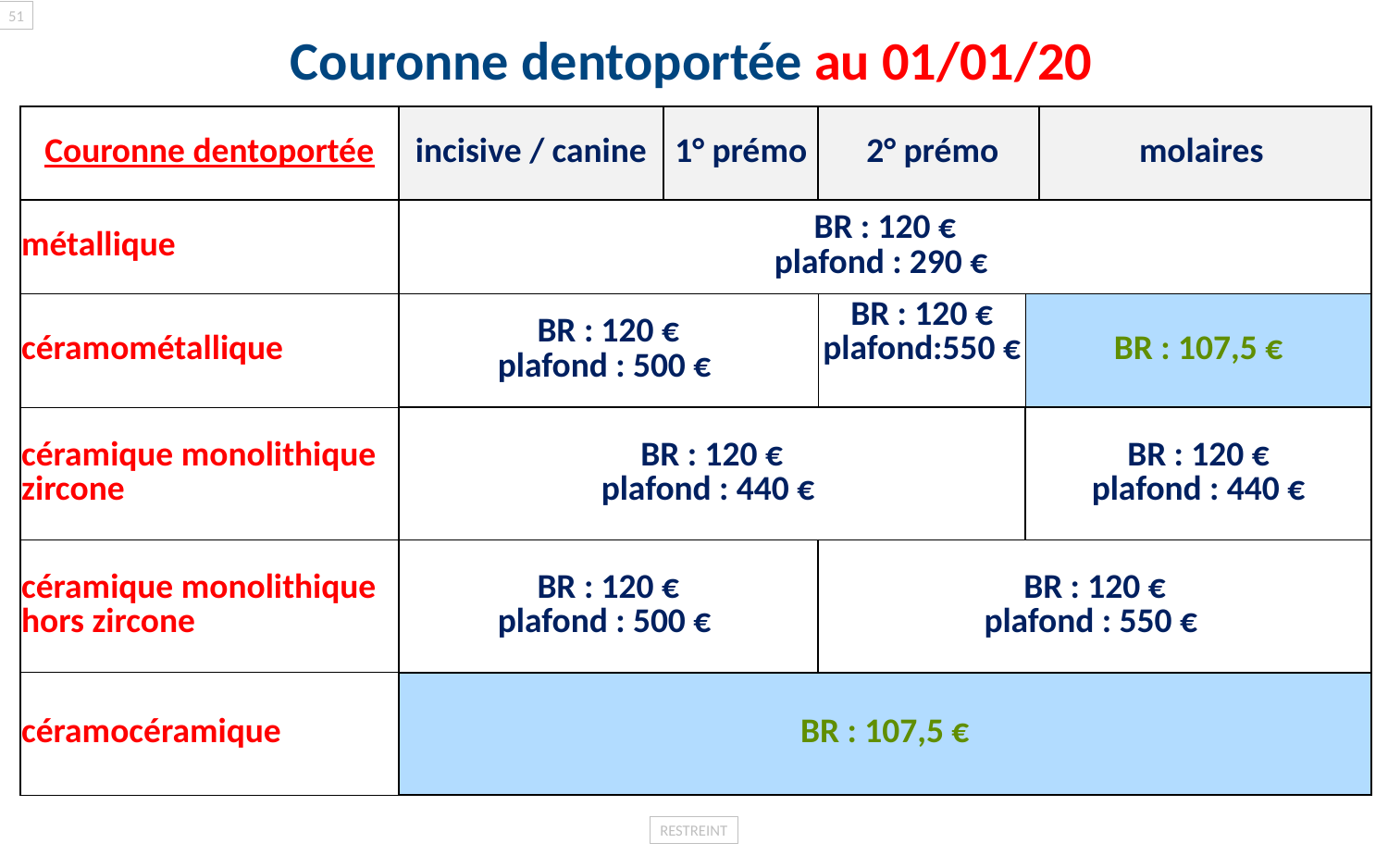

51
# Couronne dentoportée au 01/01/20
| Couronne dentoportée | incisive / canine | 1° prémo | 2° prémo |  | molaires |
| --- | --- | --- | --- | --- | --- |
| métallique | BR : 120 € plafond : 290 € |  |  |  |  |
| céramométallique | BR : 120 € plafond : 500 € |  | BR : 120 € plafond:550 € | BR : 107,5 € |  |
| céramique monolithique zircone | BR : 120 € plafond : 440 € |  |  | BR : 120 € plafond : 440 € |  |
| céramique monolithique hors zircone | BR : 120 € plafond : 500 € |  | BR : 120 € plafond : 550 € |  |  |
| céramocéramique | BR : 107,5 € |  |  |  |  |
RESTREINT